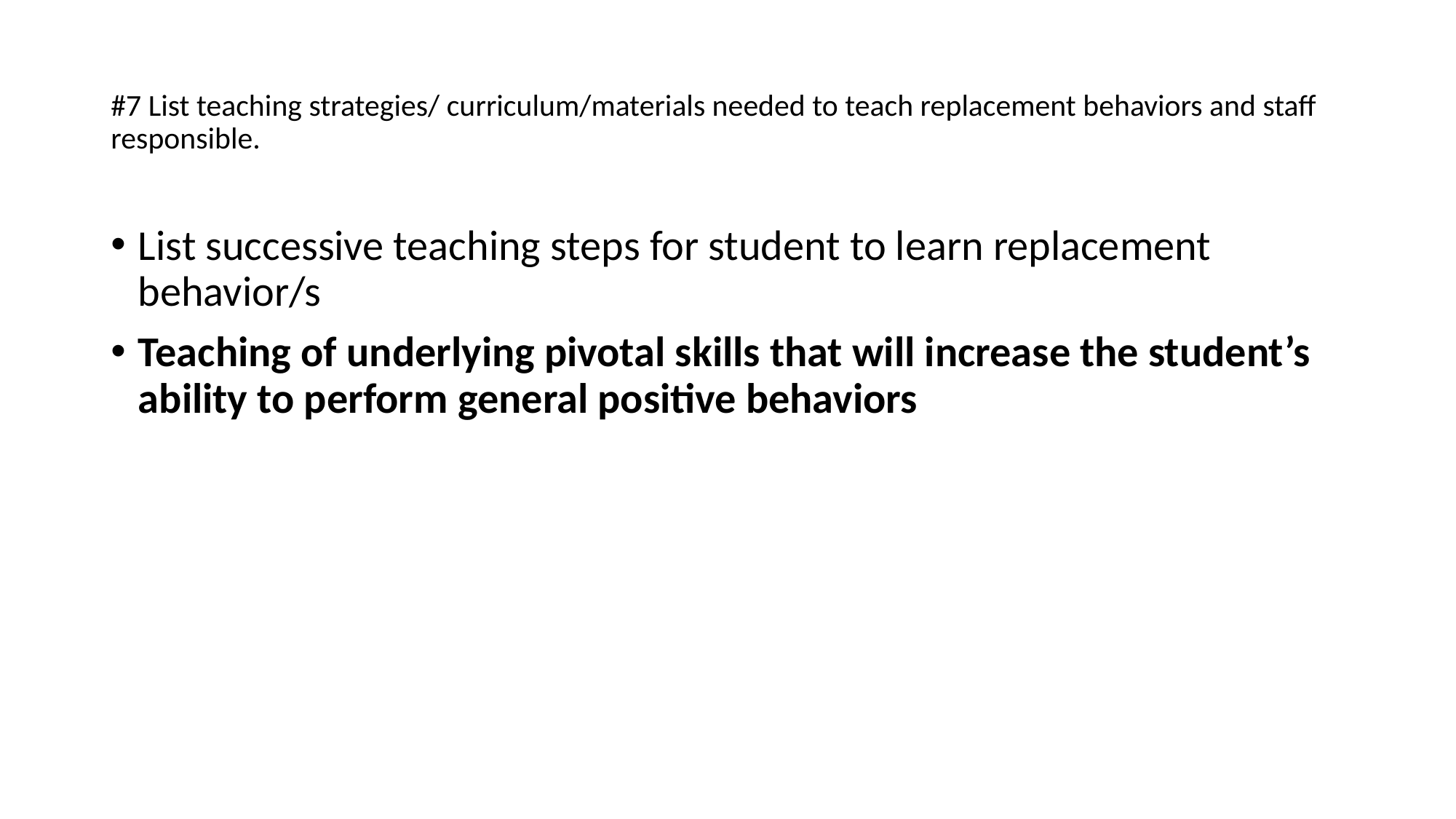

# #7 List teaching strategies/ curriculum/materials needed to teach replacement behaviors and staff responsible.
List successive teaching steps for student to learn replacement behavior/s
Teaching of underlying pivotal skills that will increase the student’s ability to perform general positive behaviors